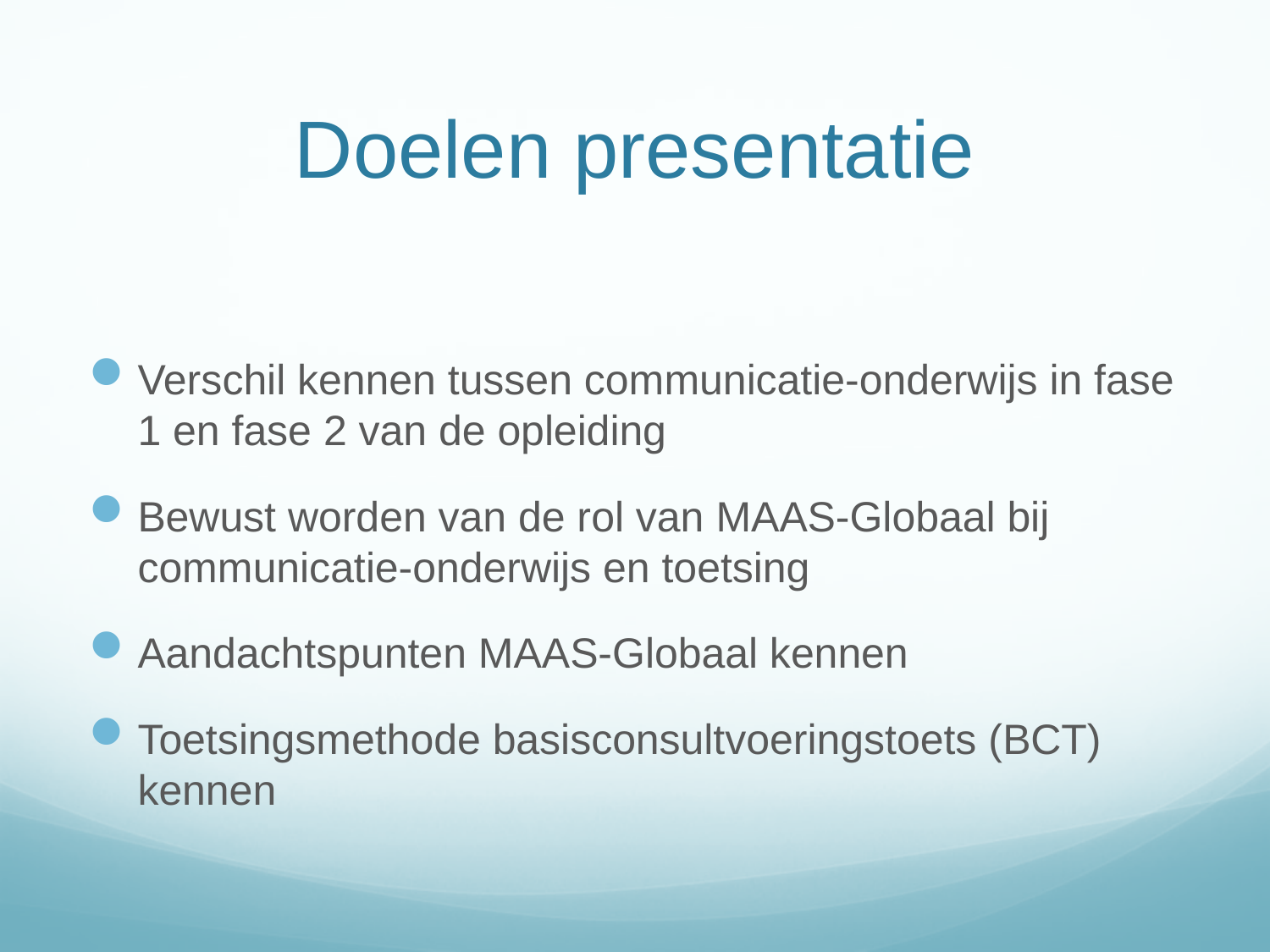

# Doelen presentatie
Verschil kennen tussen communicatie-onderwijs in fase 1 en fase 2 van de opleiding
Bewust worden van de rol van MAAS-Globaal bij communicatie-onderwijs en toetsing
Aandachtspunten MAAS-Globaal kennen
Toetsingsmethode basisconsultvoeringstoets (BCT) kennen